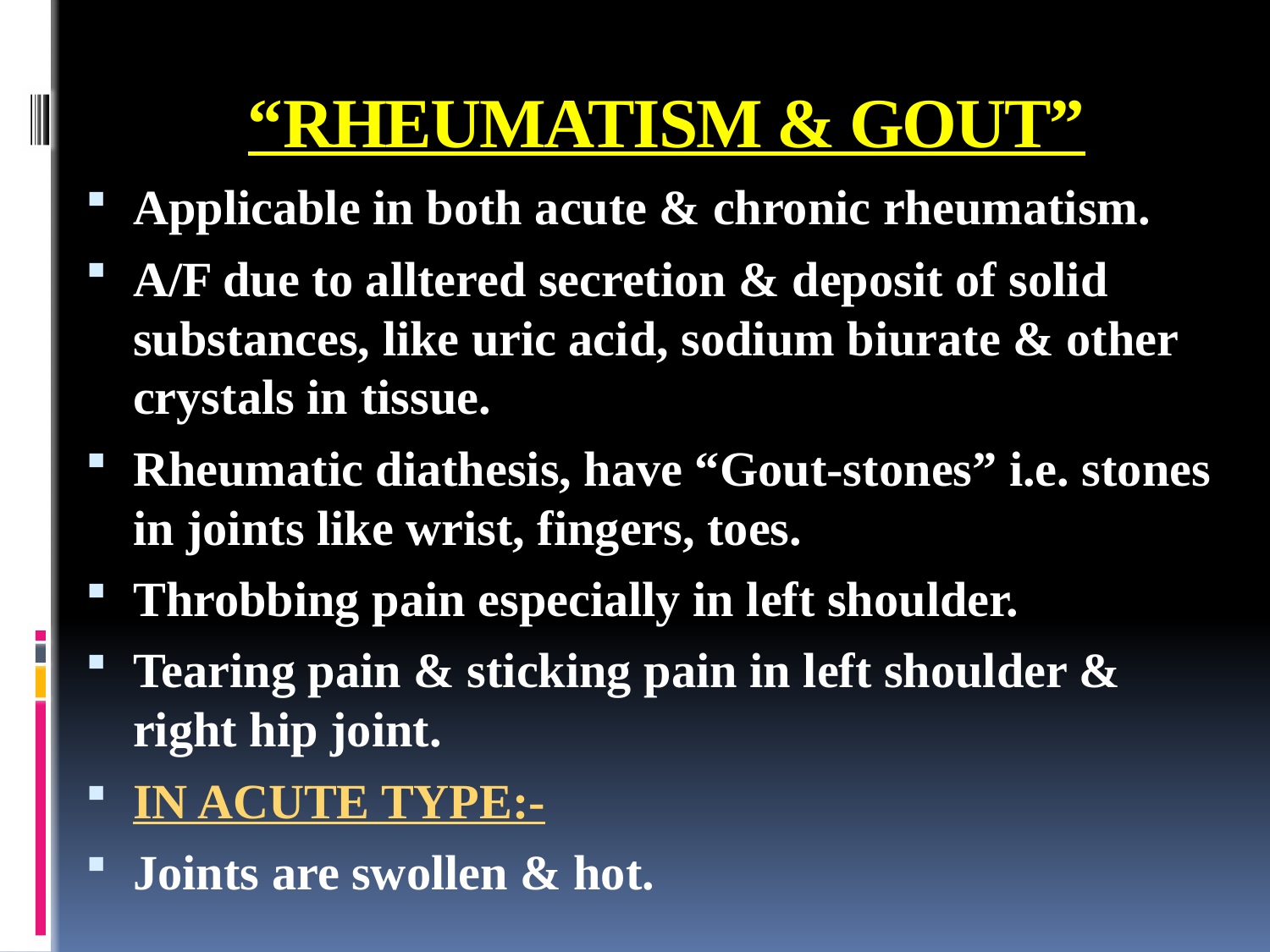

# “RHEUMATISM & GOUT”
Applicable in both acute & chronic rheumatism.
A/F due to alltered secretion & deposit of solid substances, like uric acid, sodium biurate & other crystals in tissue.
Rheumatic diathesis, have “Gout-stones” i.e. stones in joints like wrist, fingers, toes.
Throbbing pain especially in left shoulder.
Tearing pain & sticking pain in left shoulder & right hip joint.
IN ACUTE TYPE:-
Joints are swollen & hot.